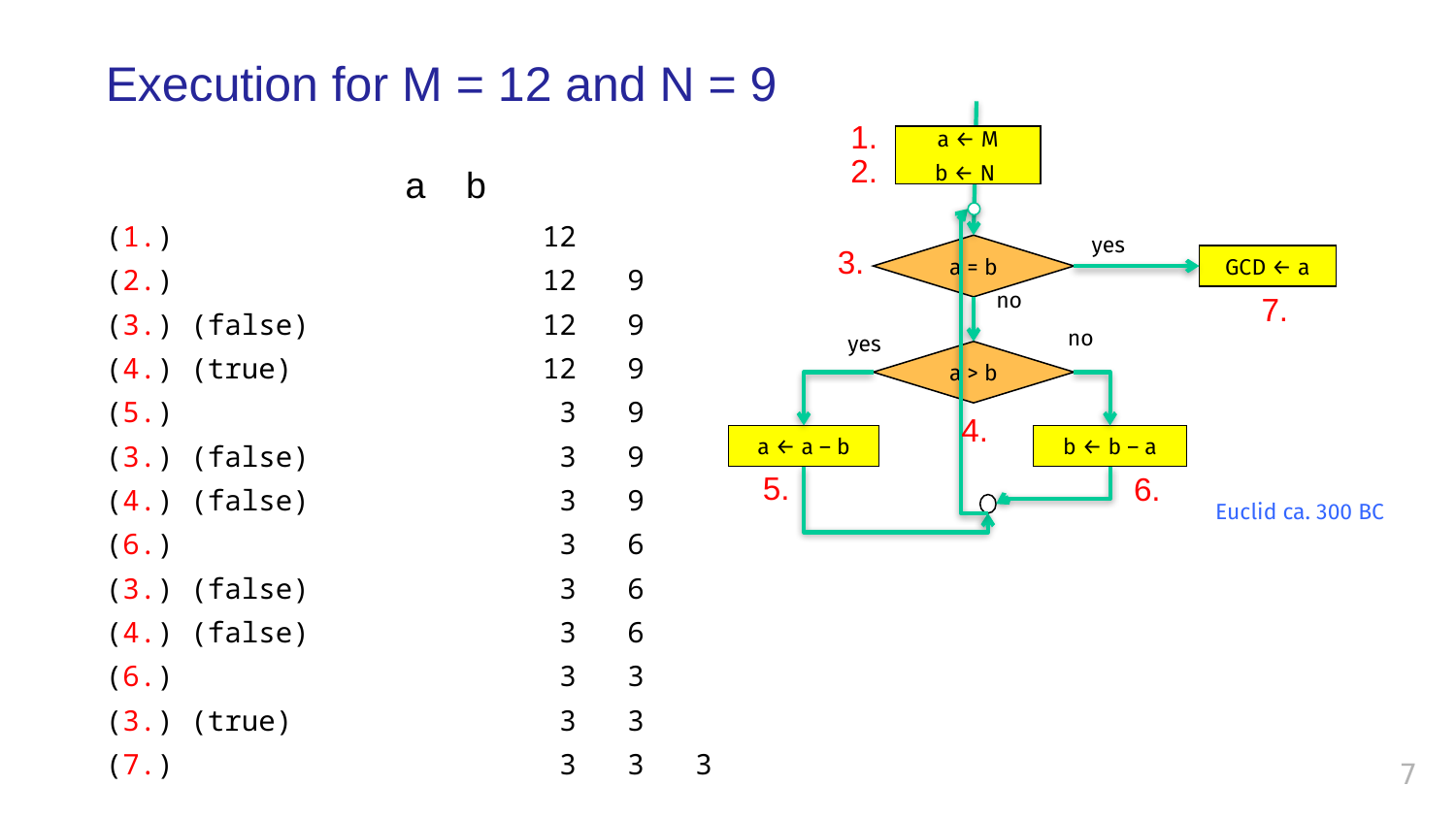

# Execution for M = 12 and N = 9
a ← M
b ← N

yes
a = b
GCD ← a
no
no
yes
a > b
a ← a – b
b ← b – a
Euclid ca. 300 BC

1.
2.
a    b
(1.) 			12
(2.) 			12   9
(3.) (false) 		12   9
(4.) (true) 		12   9
(5.) 			 3   9
(3.) (false) 		 3   9
(4.) (false) 		 3   9
(6.) 			 3   6
(3.) (false) 		 3   6
(4.) (false) 		 3   6
(6.) 			 3   3
(3.) (true) 		 3   3
(7.) 			 3   3   3
3.
7.
4.
5.
6.
7